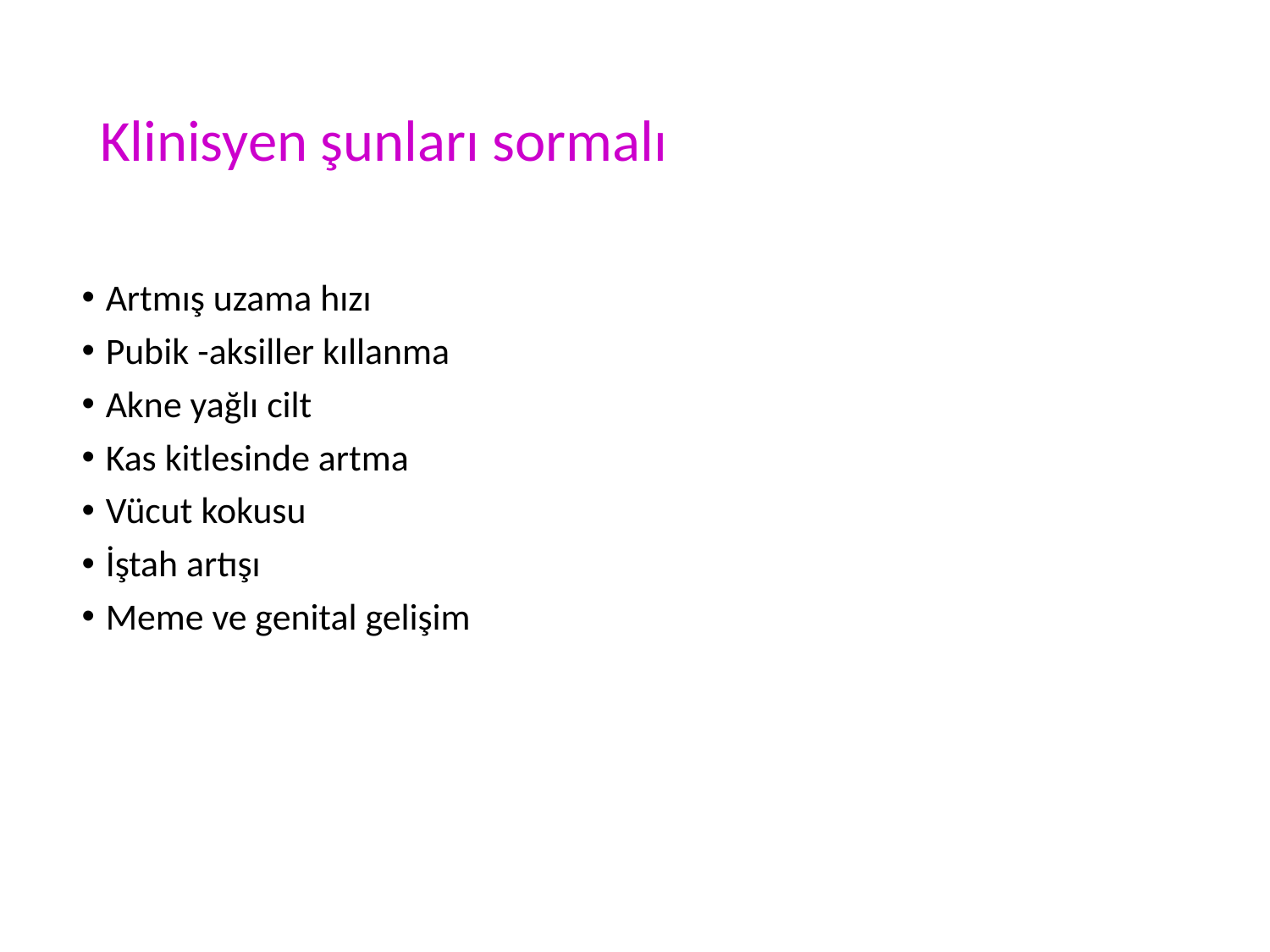

# Klinisyen şunları sormalı
Artmış uzama hızı
Pubik -aksiller kıllanma
Akne yağlı cilt
Kas kitlesinde artma
Vücut kokusu
İştah artışı
Meme ve genital gelişim